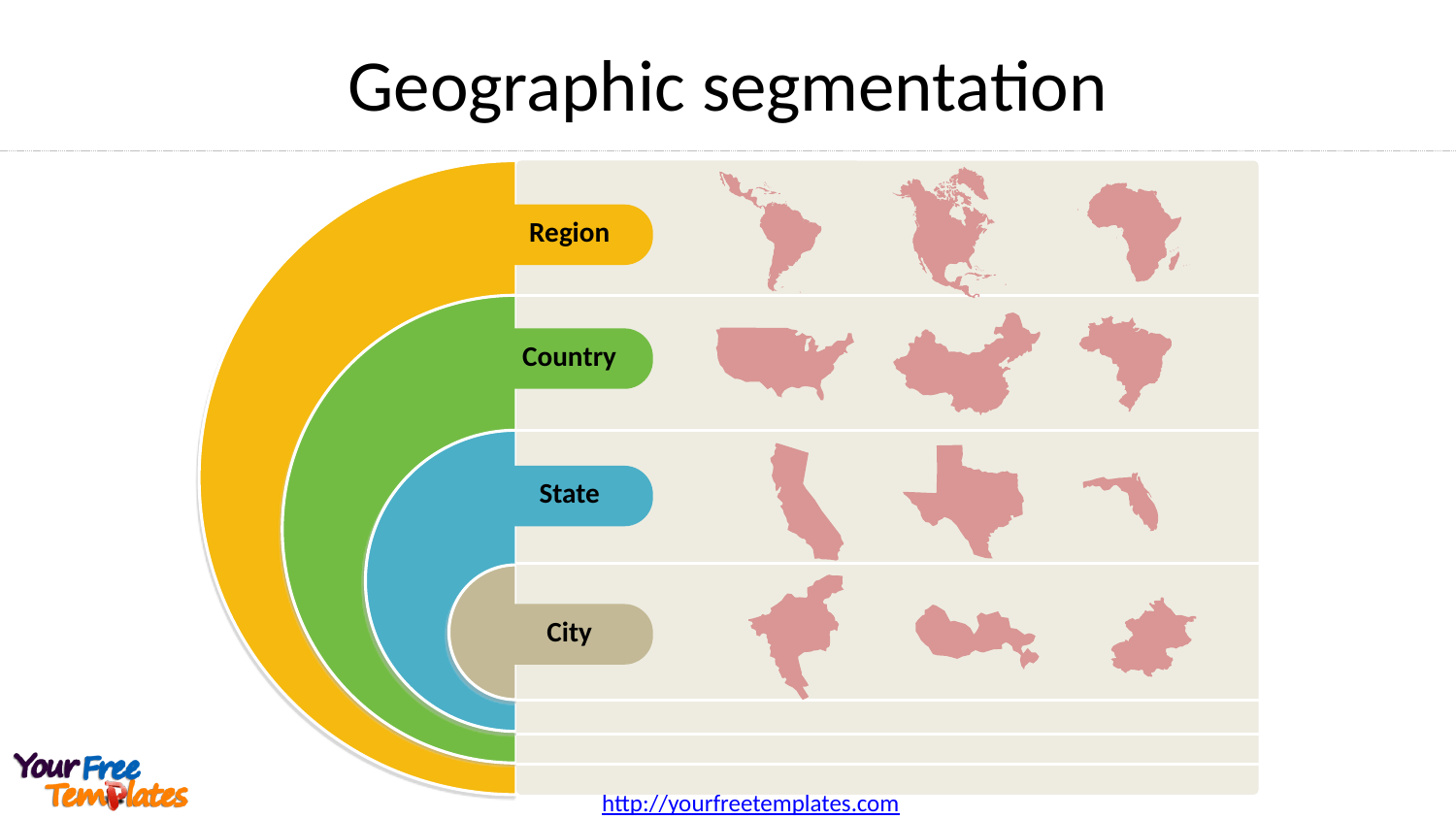

# Geographic segmentation

Region

Country

State

City